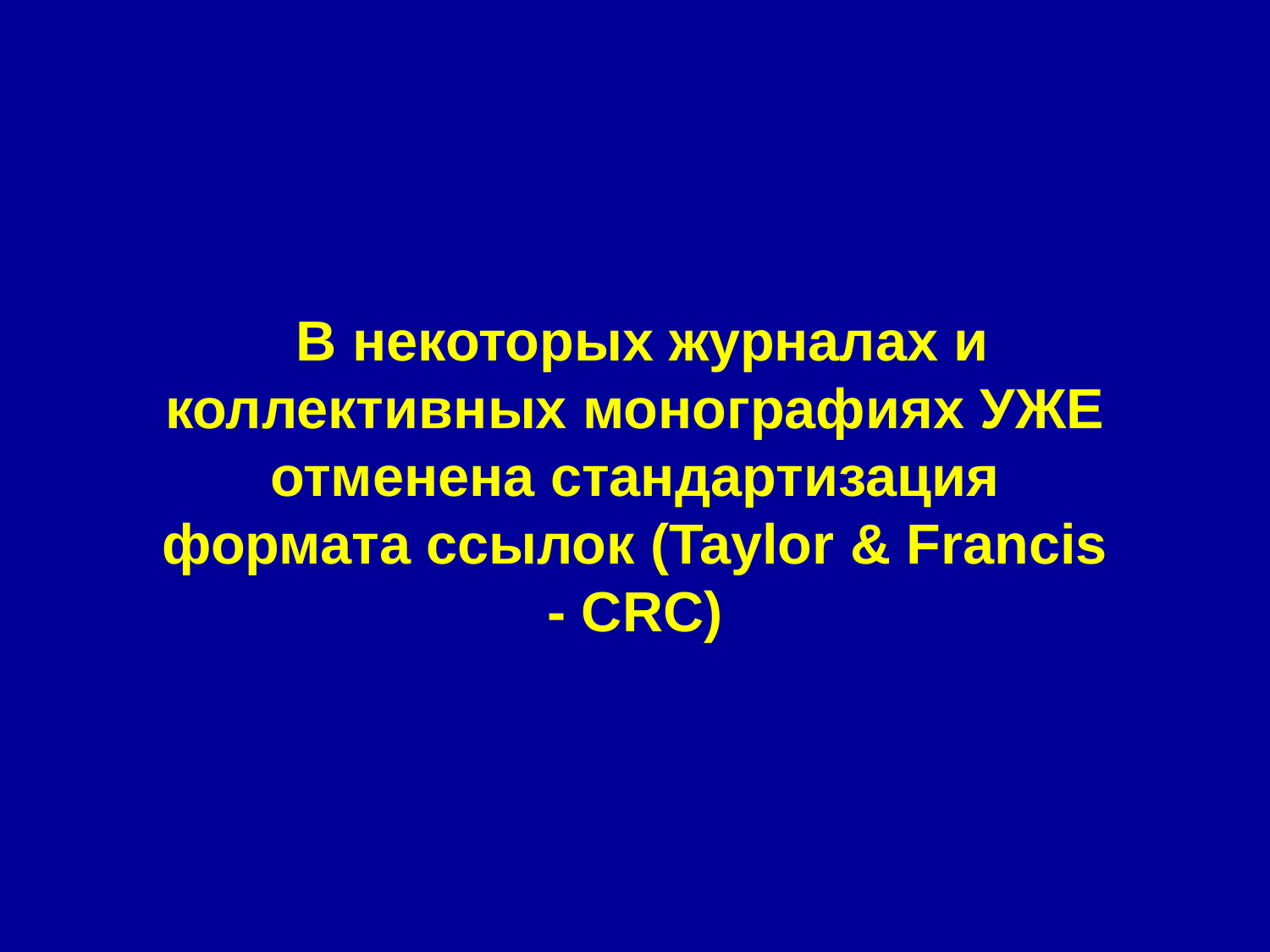

В некоторых журналах и коллективных монографиях УЖЕ отменена стандартизация формата ссылок (Taylor & Francis - CRC)